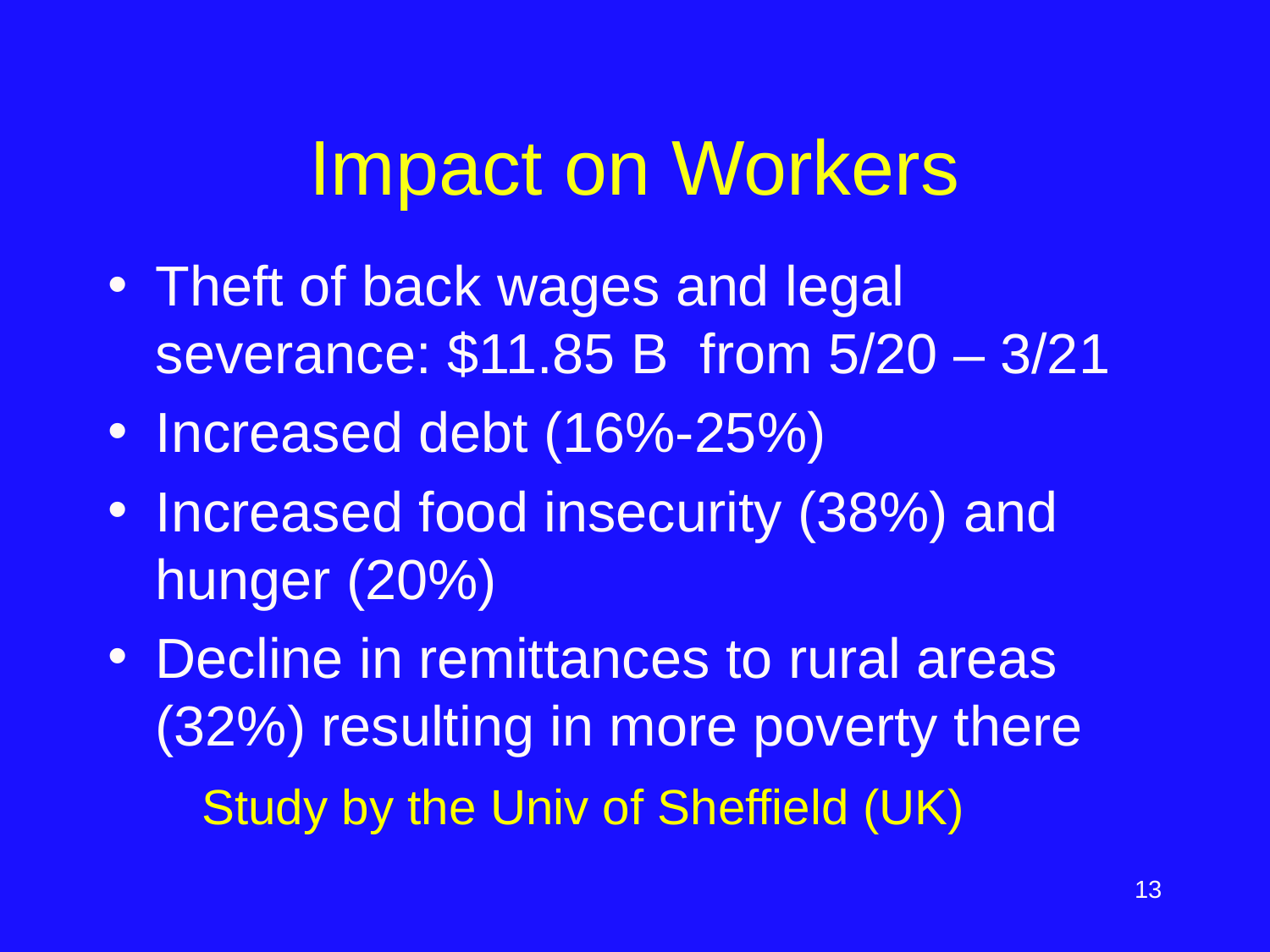

# Impact on Workers
Theft of back wages and legal severance: $11.85 B  from 5/20 – 3/21
Increased debt (16%-25%)
Increased food insecurity (38%) and hunger (20%)
Decline in remittances to rural areas (32%) resulting in more poverty there
      Study by the Univ of Sheffield (UK)

13